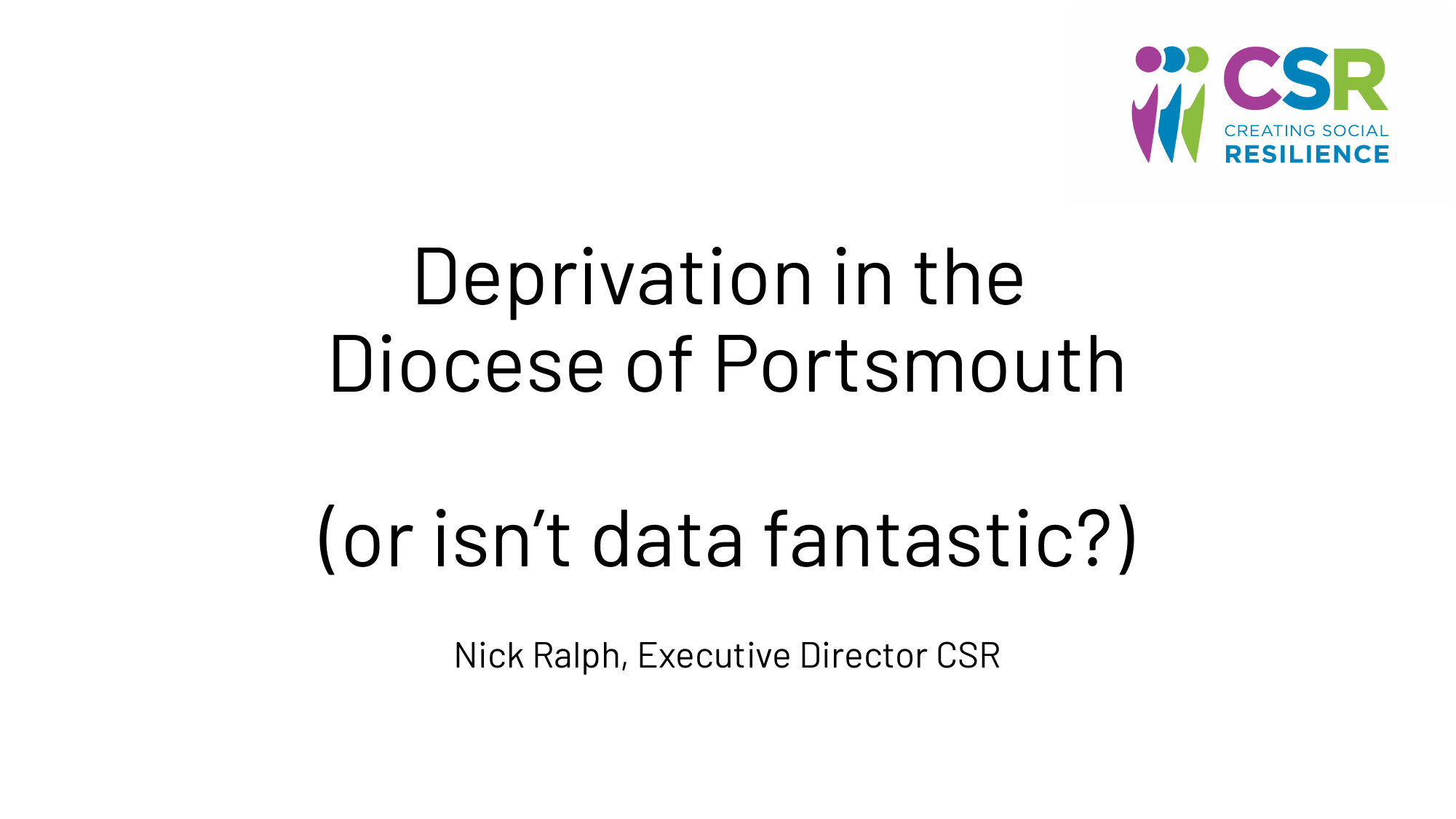

# Deprivation in the Diocese of Portsmouth (or isn’t data fantastic?)

Nick Ralph, Executive Director CSR